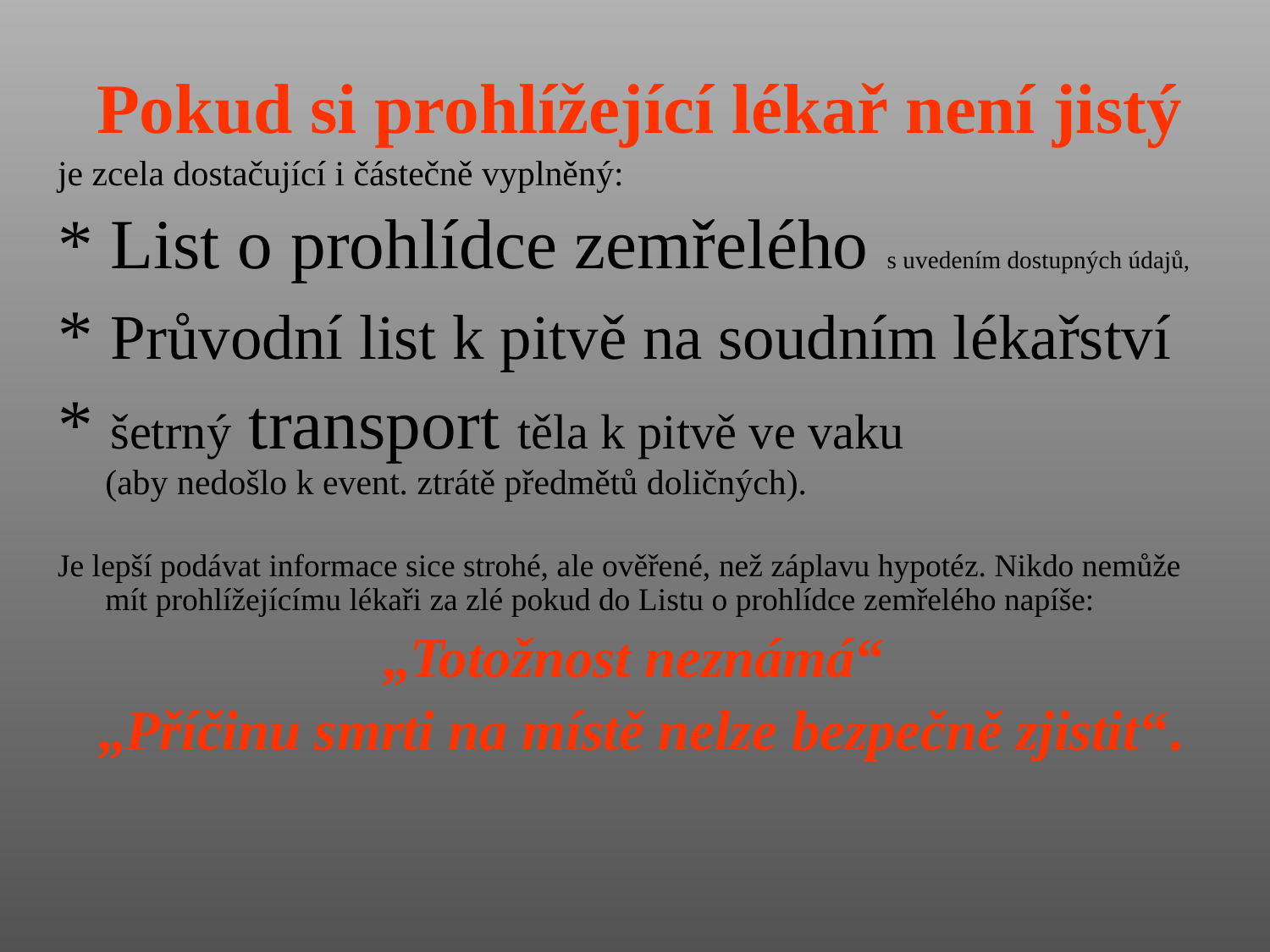

Pokud si prohlížející lékař není jistý
je zcela dostačující i částečně vyplněný:
* List o prohlídce zemřelého s uvedením dostupných údajů,
* Průvodní list k pitvě na soudním lékařství
* šetrný transport těla k pitvě ve vaku
(aby nedošlo k event. ztrátě předmětů doličných).

Je lepší podávat informace sice strohé, ale ověřené, než záplavu hypotéz. Nikdo nemůže mít prohlížejícímu lékaři za zlé pokud do Listu o prohlídce zemřelého napíše:
„Totožnost neznámá“
„Příčinu smrti na místě nelze bezpečně zjistit“.